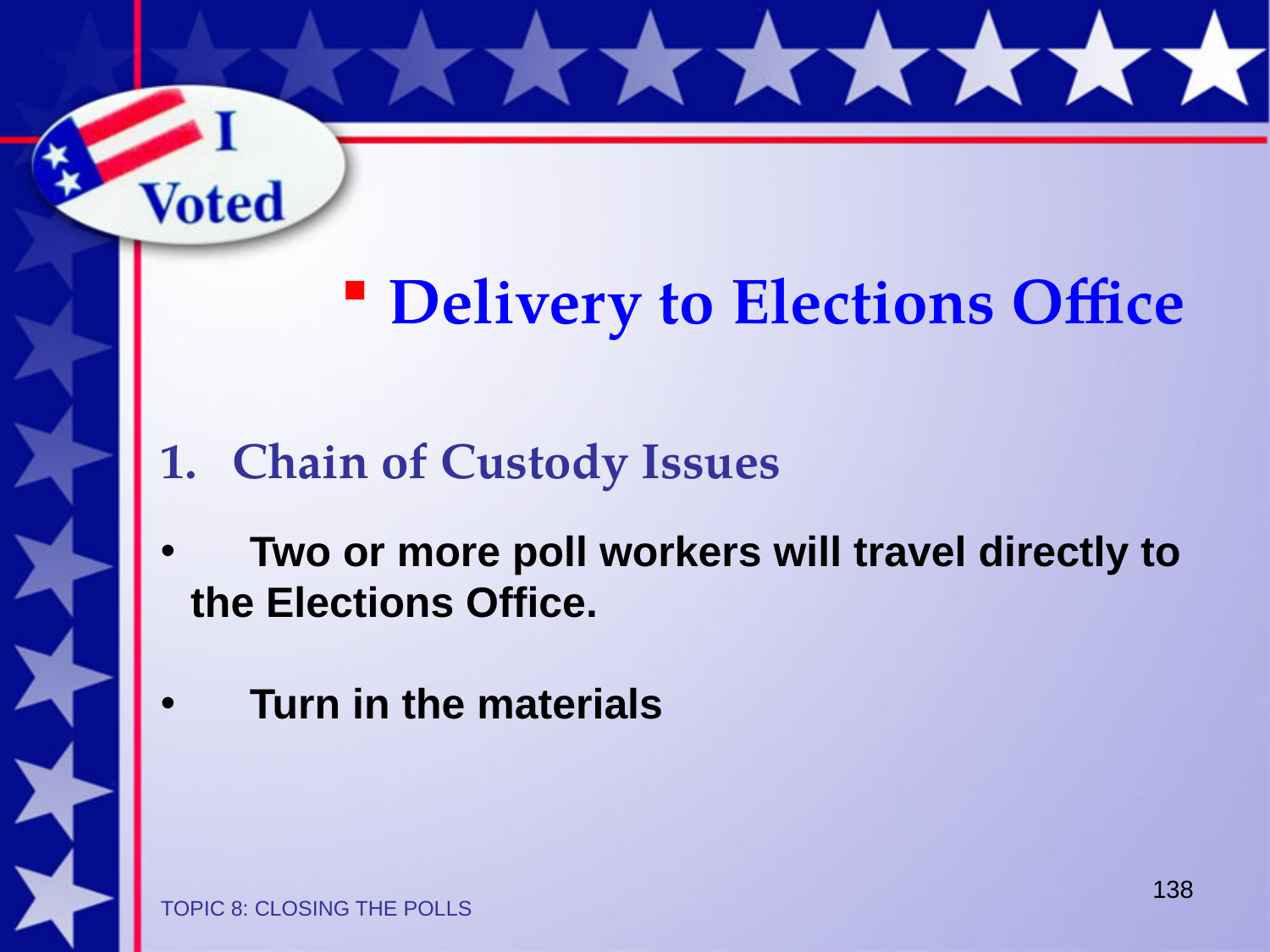

Delivery to Elections Office
Chain of Custody Issues
     Two or more poll workers will travel directly to the Elections Office.

     Turn in the materials
138
TOPIC 8: CLOSING THE POLLS